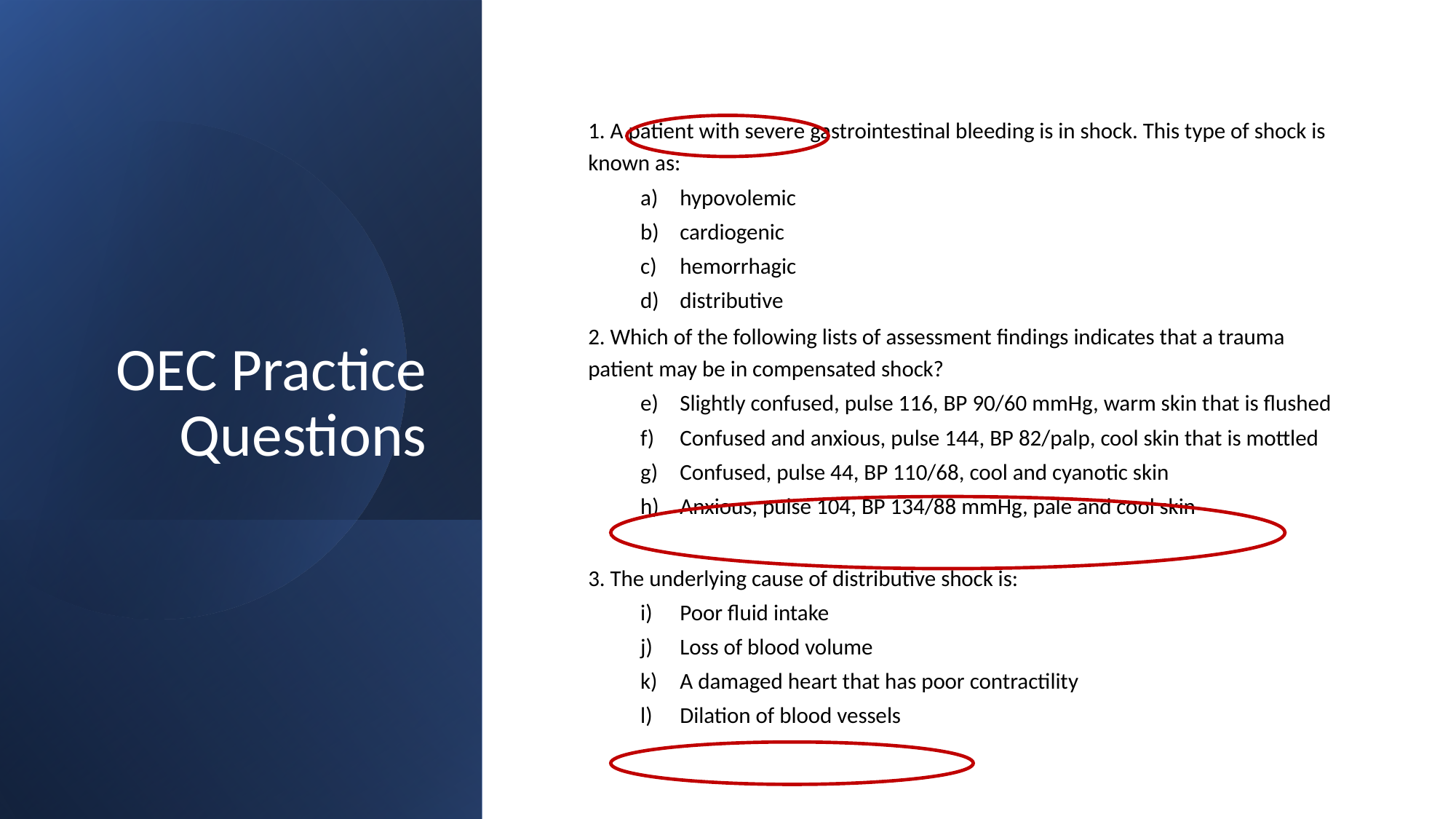

# OEC Practice Questions
1. A patient with severe gastrointestinal bleeding is in shock. This type of shock is known as:
hypovolemic
cardiogenic
hemorrhagic
distributive
2. Which of the following lists of assessment findings indicates that a trauma patient may be in compensated shock?
Slightly confused, pulse 116, BP 90/60 mmHg, warm skin that is flushed
Confused and anxious, pulse 144, BP 82/palp, cool skin that is mottled
Confused, pulse 44, BP 110/68, cool and cyanotic skin
Anxious, pulse 104, BP 134/88 mmHg, pale and cool skin

3. The underlying cause of distributive shock is:
Poor fluid intake
Loss of blood volume
A damaged heart that has poor contractility
Dilation of blood vessels